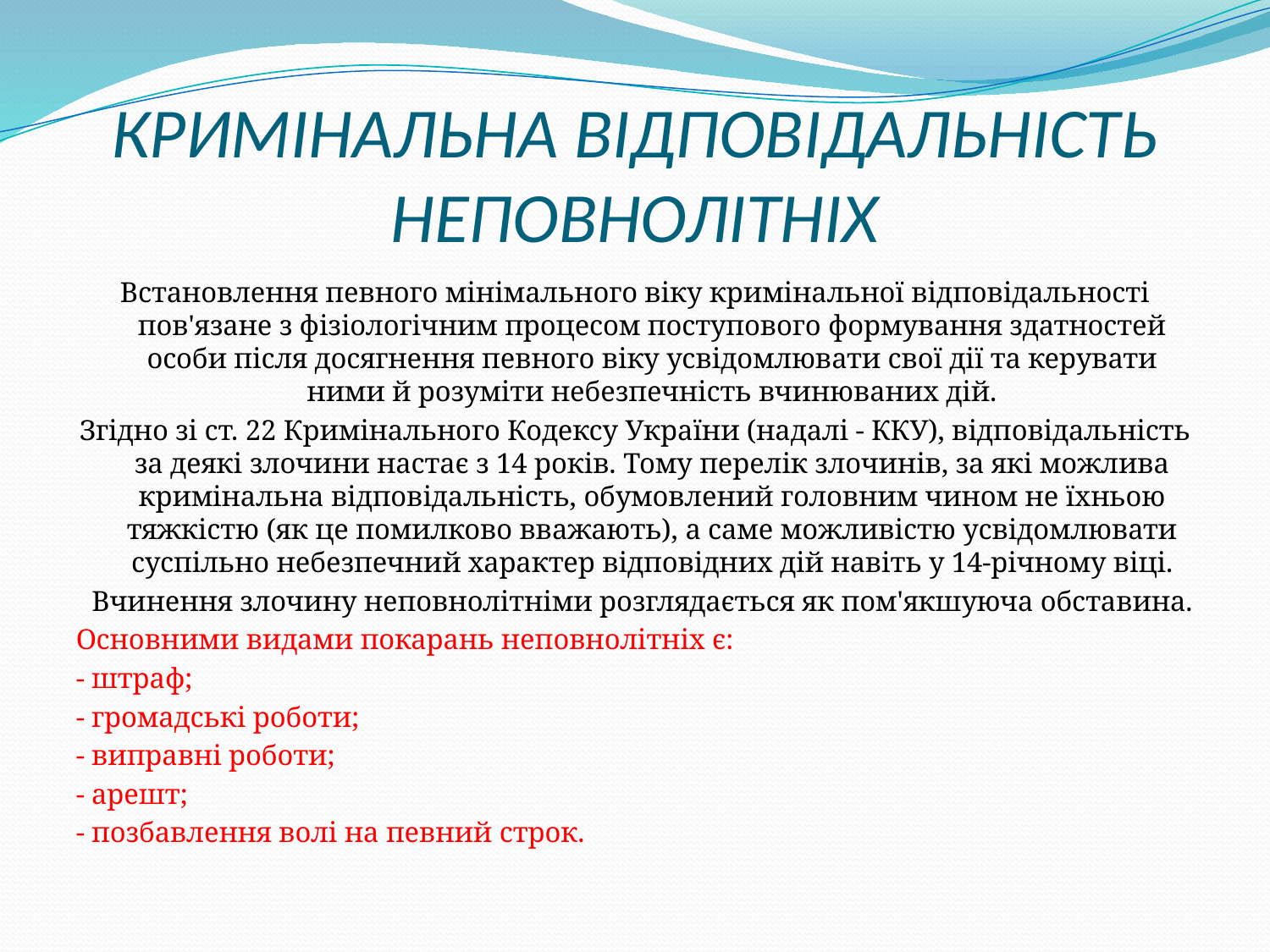

# КРИМІНАЛЬНА ВІДПОВІДАЛЬНІСТЬ НЕПОВНОЛІТНІХ
Встановлення певного мінімального віку кримінальної відповідальності пов'язане з фізіологічним процесом поступового формування здатностей особи після досягнення певного віку усвідомлювати свої дії та керувати ними й розуміти небезпечність вчинюваних дій.
Згідно зі ст. 22 Кримінального Кодексу України (надалі - ККУ), відповідальність за деякі злочини настає з 14 років. Тому перелік злочинів, за які можлива кримінальна відповідальність, обумовлений головним чином не їхньою тяжкістю (як це помилково вважають), а саме можливістю усвідомлювати суспільно небезпечний характер відповідних дій навіть у 14-річному віці.
  Вчинення злочину неповнолітніми розглядається як пом'якшуюча обставина.
Основними видами покарань неповнолітніх є:
- штраф;
- громадські роботи;
- виправні роботи;
- арешт;
- позбавлення волі на певний строк.